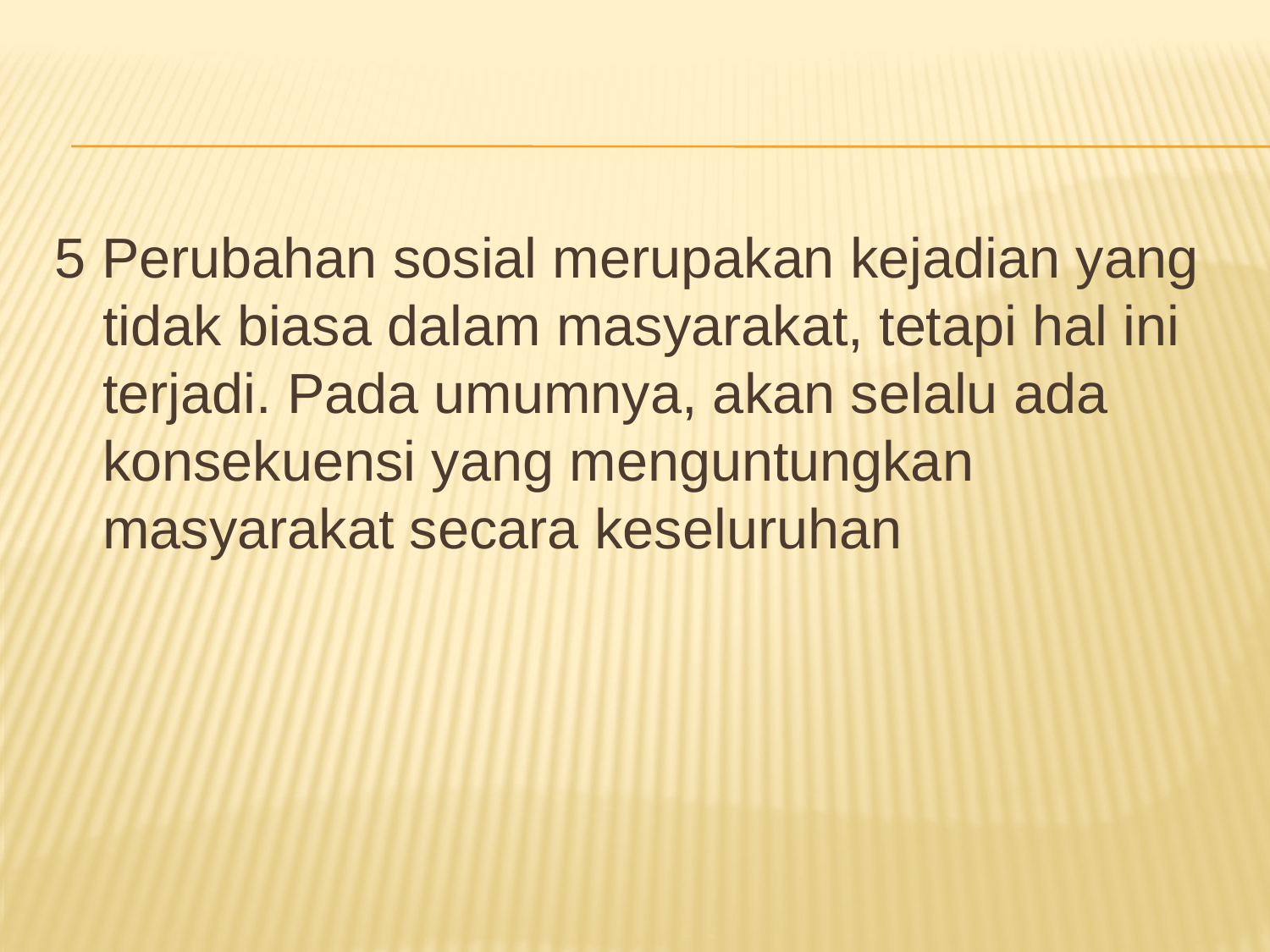

#
5 Perubahan sosial merupakan kejadian yang tidak biasa dalam masyarakat, tetapi hal ini terjadi. Pada umumnya, akan selalu ada konsekuensi yang menguntungkan masyarakat secara keseluruhan